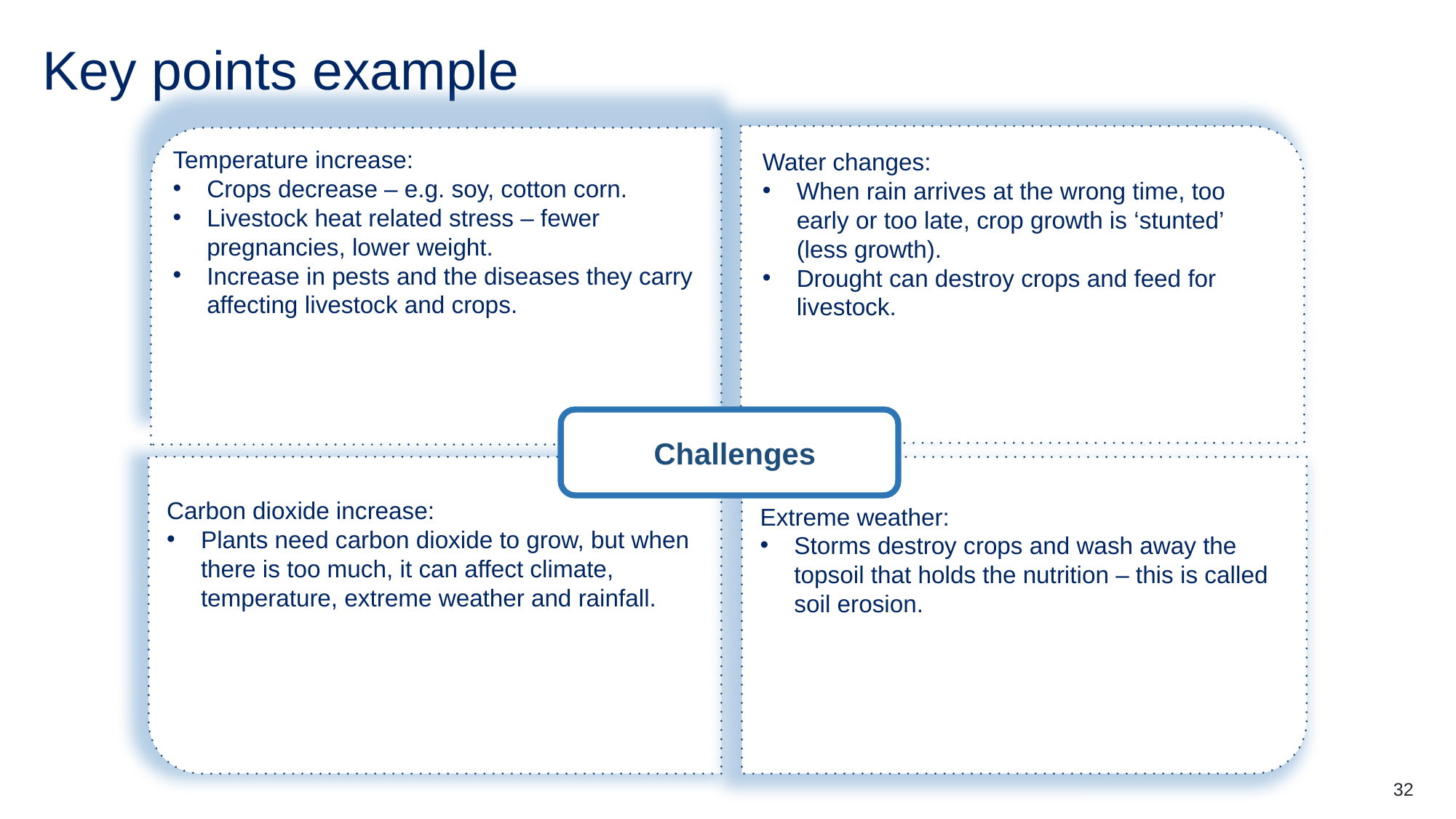

# Key points example

Water changes:
When rain arrives at the wrong time, too early or too late, crop growth is ‘stunted’ (less growth).
Drought can destroy crops and feed for livestock.
Temperature increase:
Crops decrease – e.g. soy, cotton corn.
Livestock heat related stress – fewer pregnancies, lower weight.
Increase in pests and the diseases they carry affecting livestock and crops.

Challenges

Carbon dioxide increase:
Plants need carbon dioxide to grow, but when there is too much, it can affect climate, temperature, extreme weather and rainfall.
Extreme weather:
Storms destroy crops and wash away the topsoil that holds the nutrition – this is called soil erosion.

32